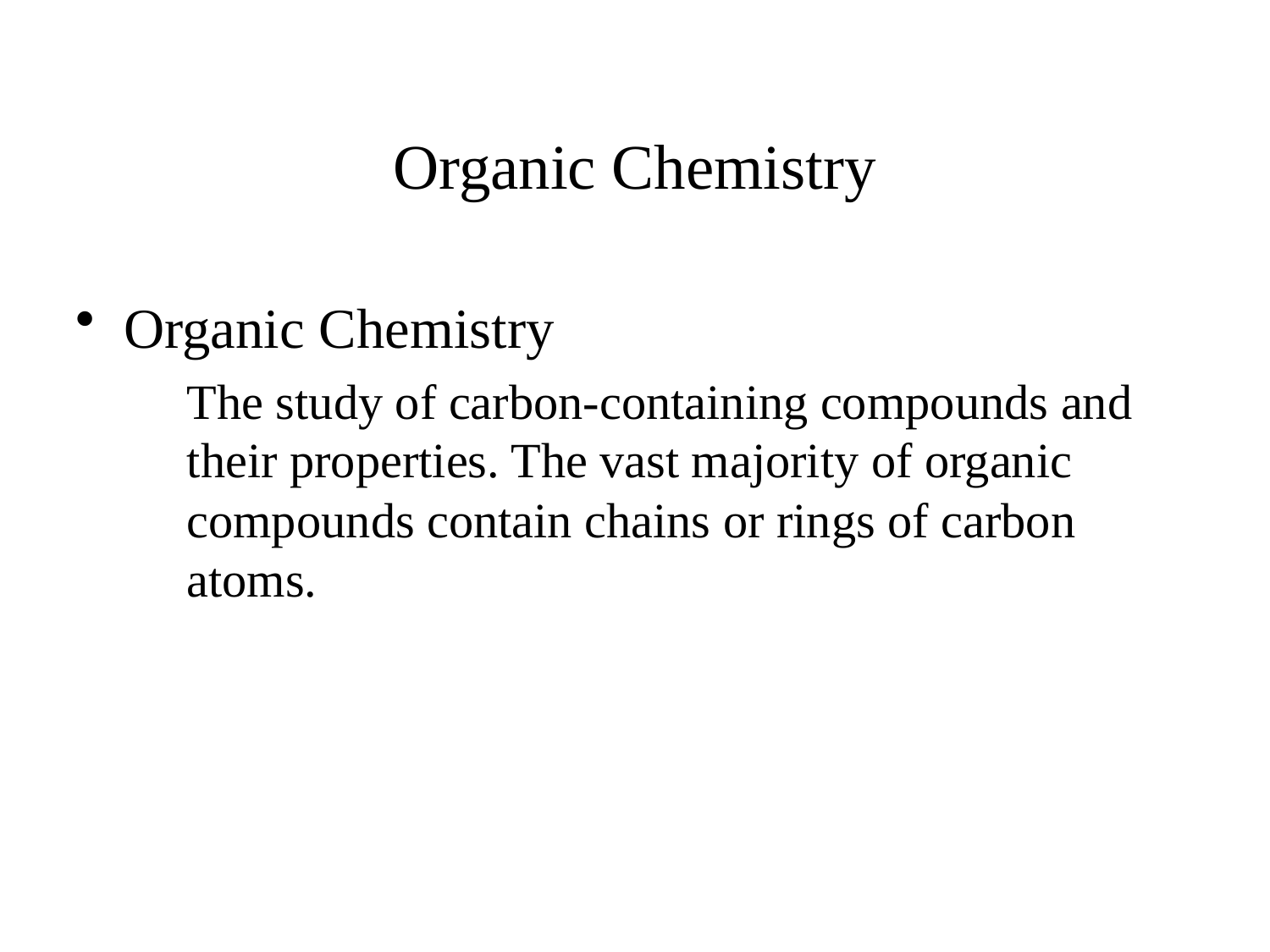

# Organic Chemistry
Organic Chemistry
	The study of carbon-containing compounds and their properties. The vast majority of organic compounds contain chains or rings of carbon atoms.